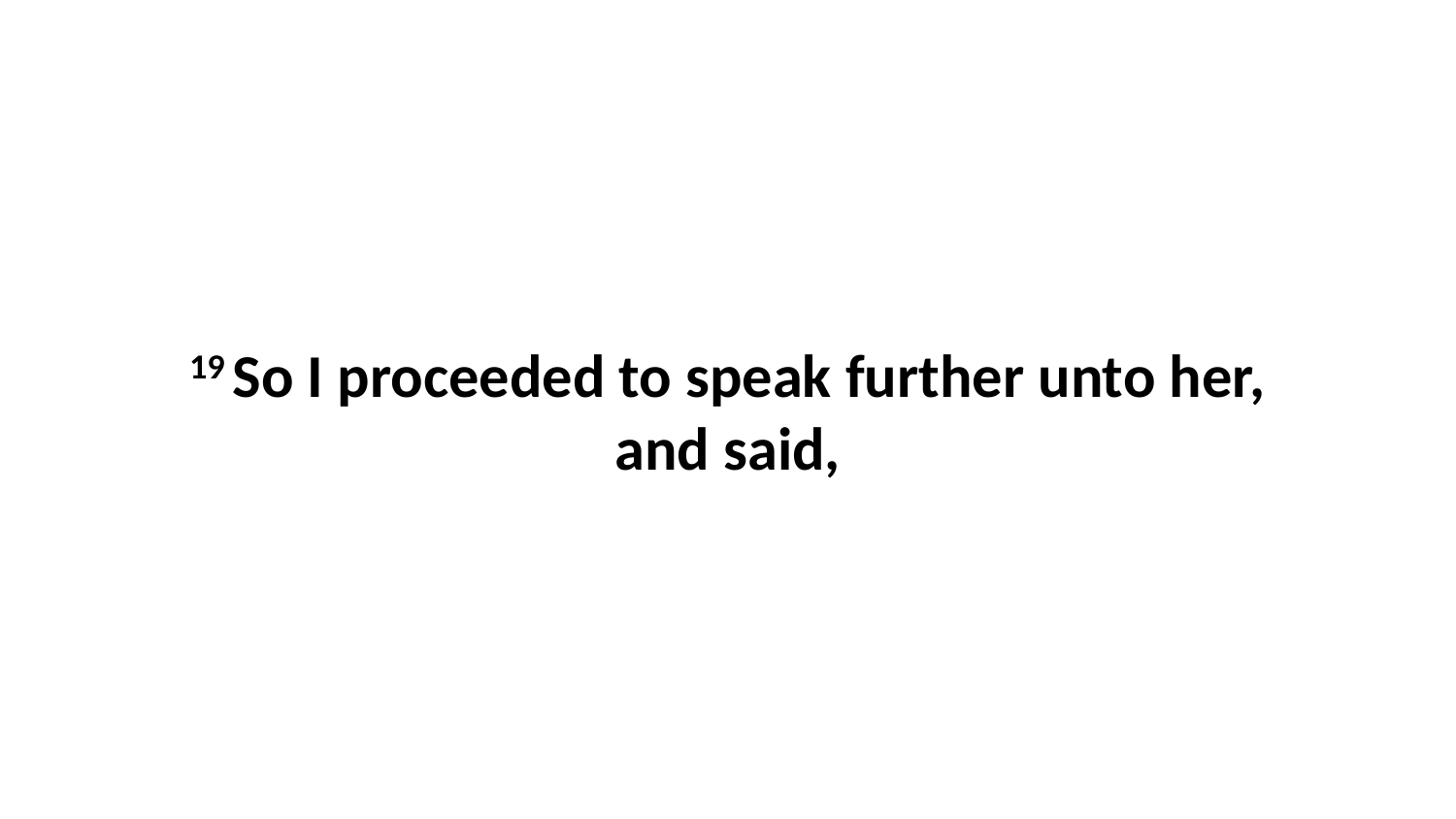

19 So I proceeded to speak further unto her, and said,